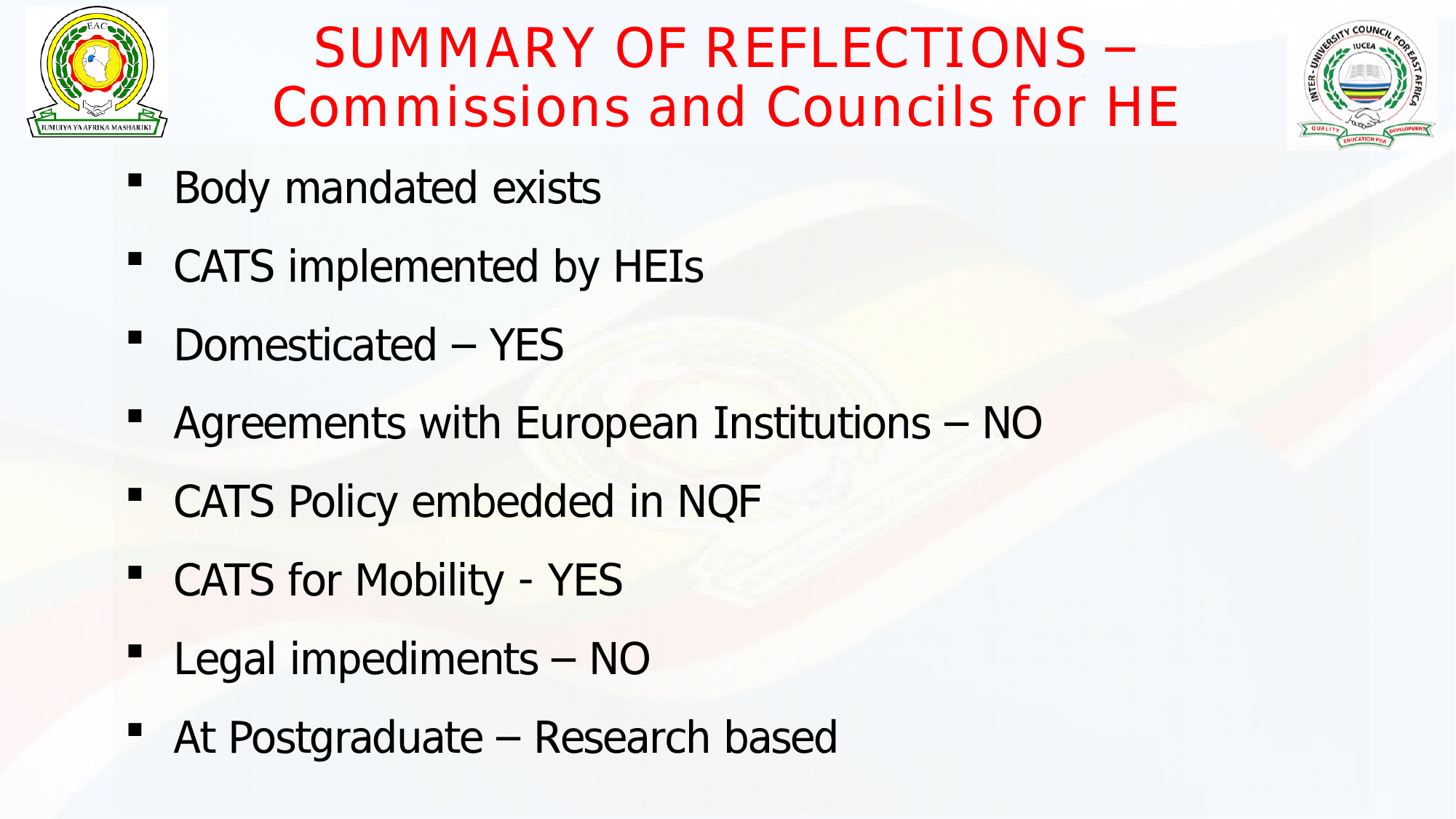

# SUMMARY OF REFLECTIONS – Commissions and Councils for HE
Body mandated exists
CATS implemented by HEIs
Domesticated – YES
Agreements with European Institutions – NO
CATS Policy embedded in NQF
CATS for Mobility - YES
Legal impediments – NO
At Postgraduate – Research based